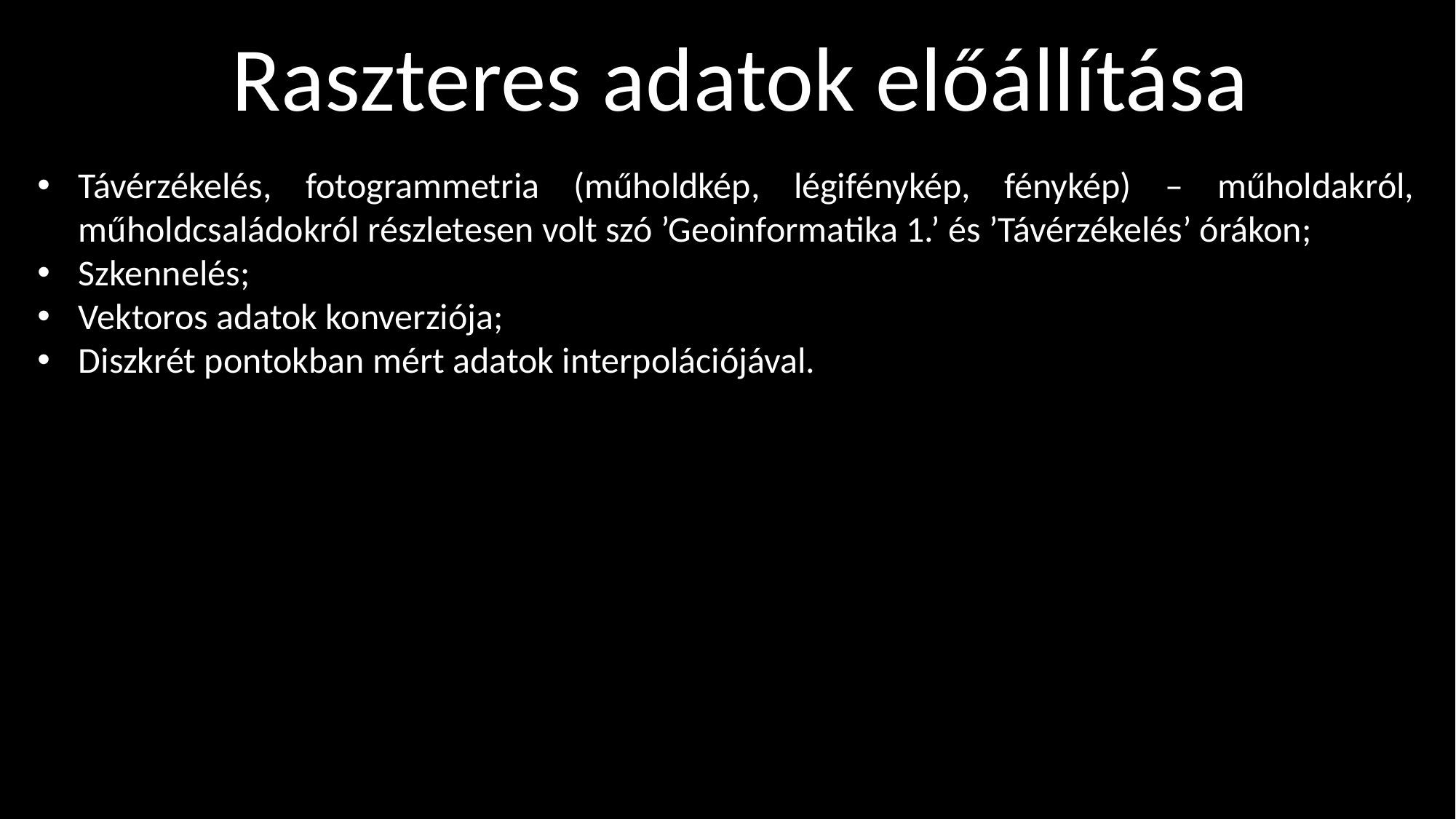

Raszteres adatok előállítása
Távérzékelés, fotogrammetria (műholdkép, légifénykép, fénykép) – műholdakról, műholdcsaládokról részletesen volt szó ’Geoinformatika 1.’ és ’Távérzékelés’ órákon;
Szkennelés;
Vektoros adatok konverziója;
Diszkrét pontokban mért adatok interpolációjával.